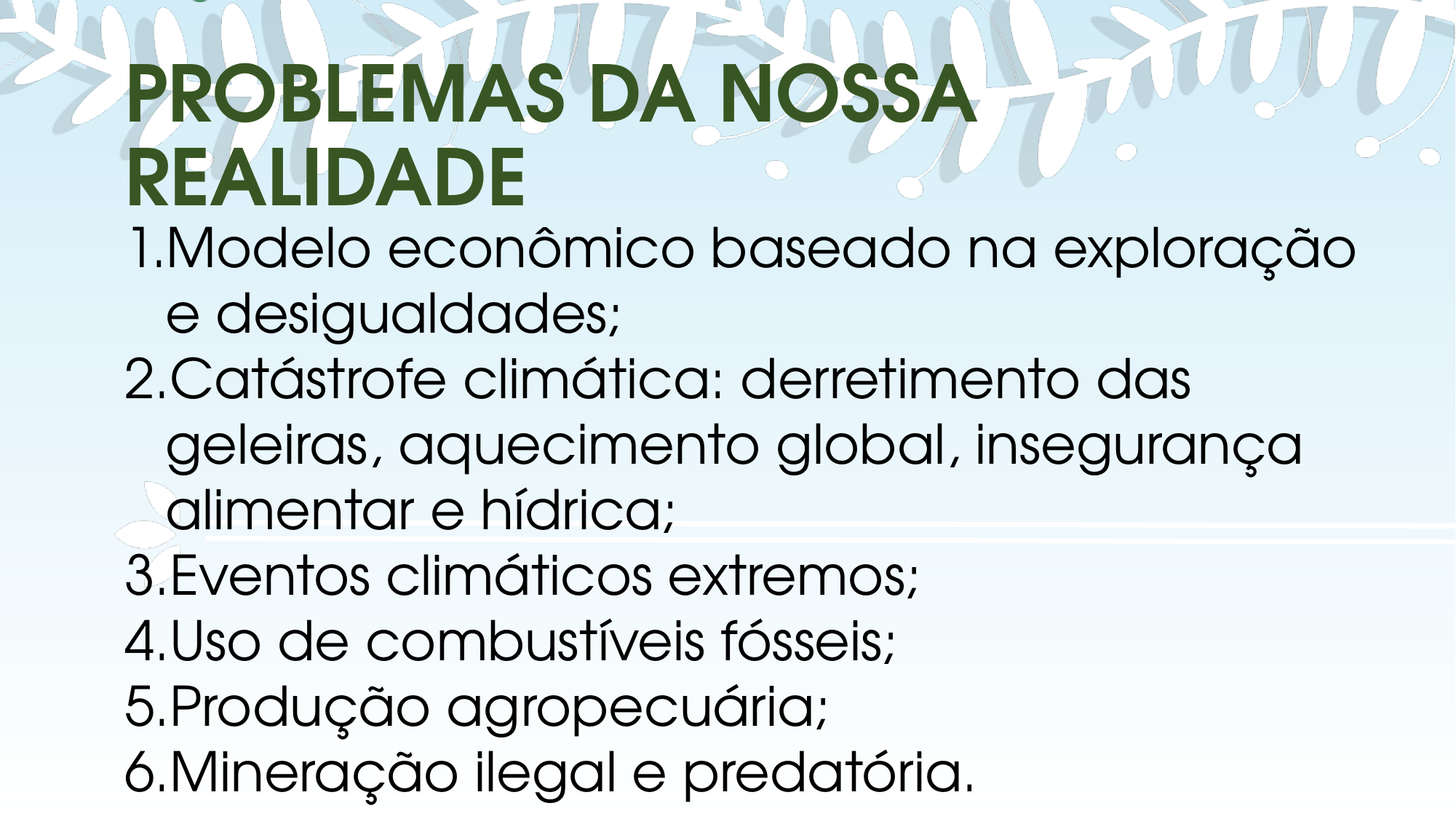

PROBLEMAS DA NOSSA REALIDADE
Modelo econômico baseado na exploração e desigualdades;
Catástrofe climática: derretimento das geleiras, aquecimento global, insegurança alimentar e hídrica;
Eventos climáticos extremos;
Uso de combustíveis fósseis;
Produção agropecuária;
Mineração ilegal e predatória.